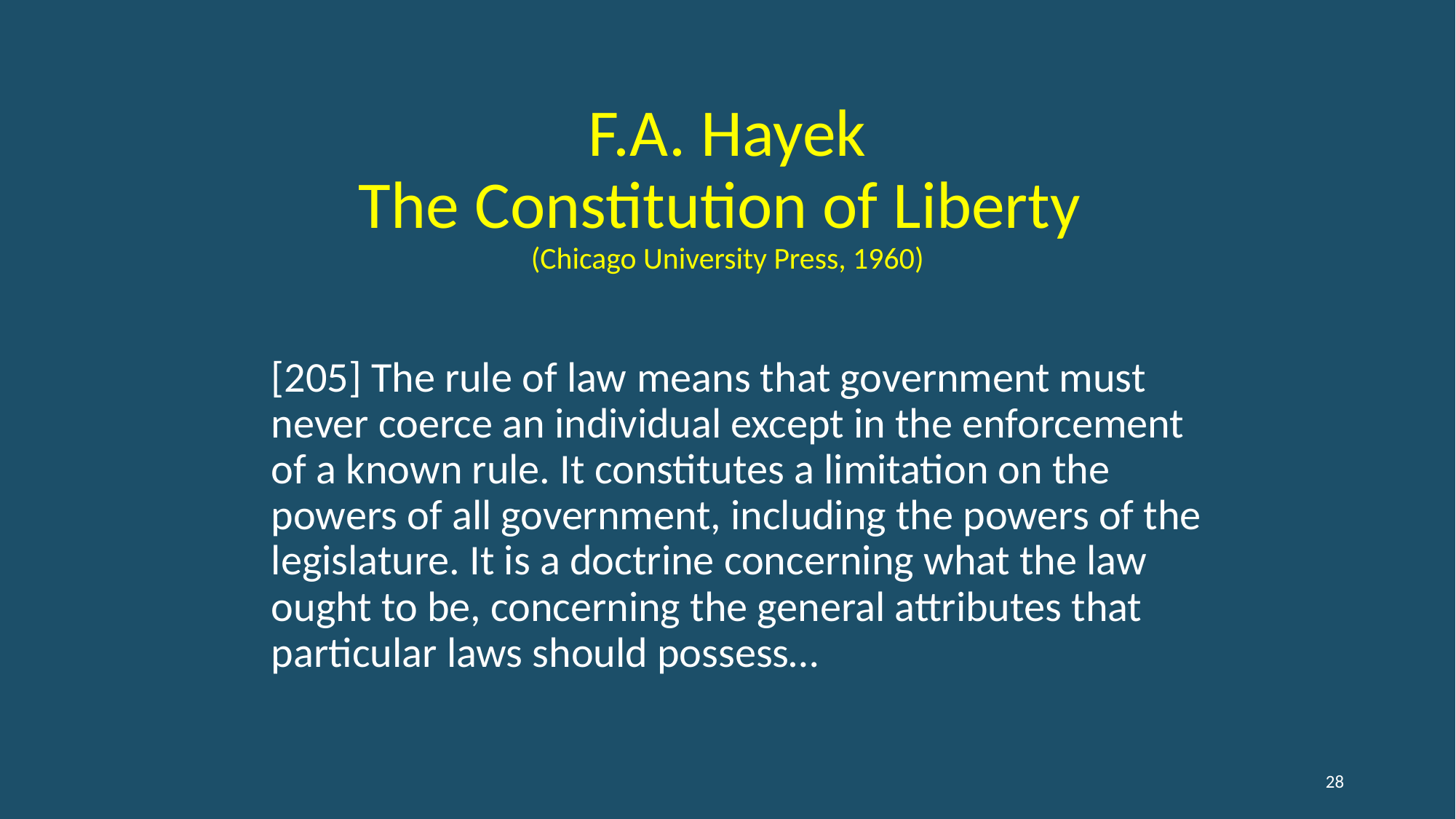

# F.A. Hayek The Constitution of Liberty (Chicago University Press, 1960)
	[205] The rule of law means that government must never coerce an individual except in the enforcement of a known rule. It constitutes a limitation on the powers of all government, including the powers of the legislature. It is a doctrine concerning what the law ought to be, concerning the general attributes that particular laws should possess…
28